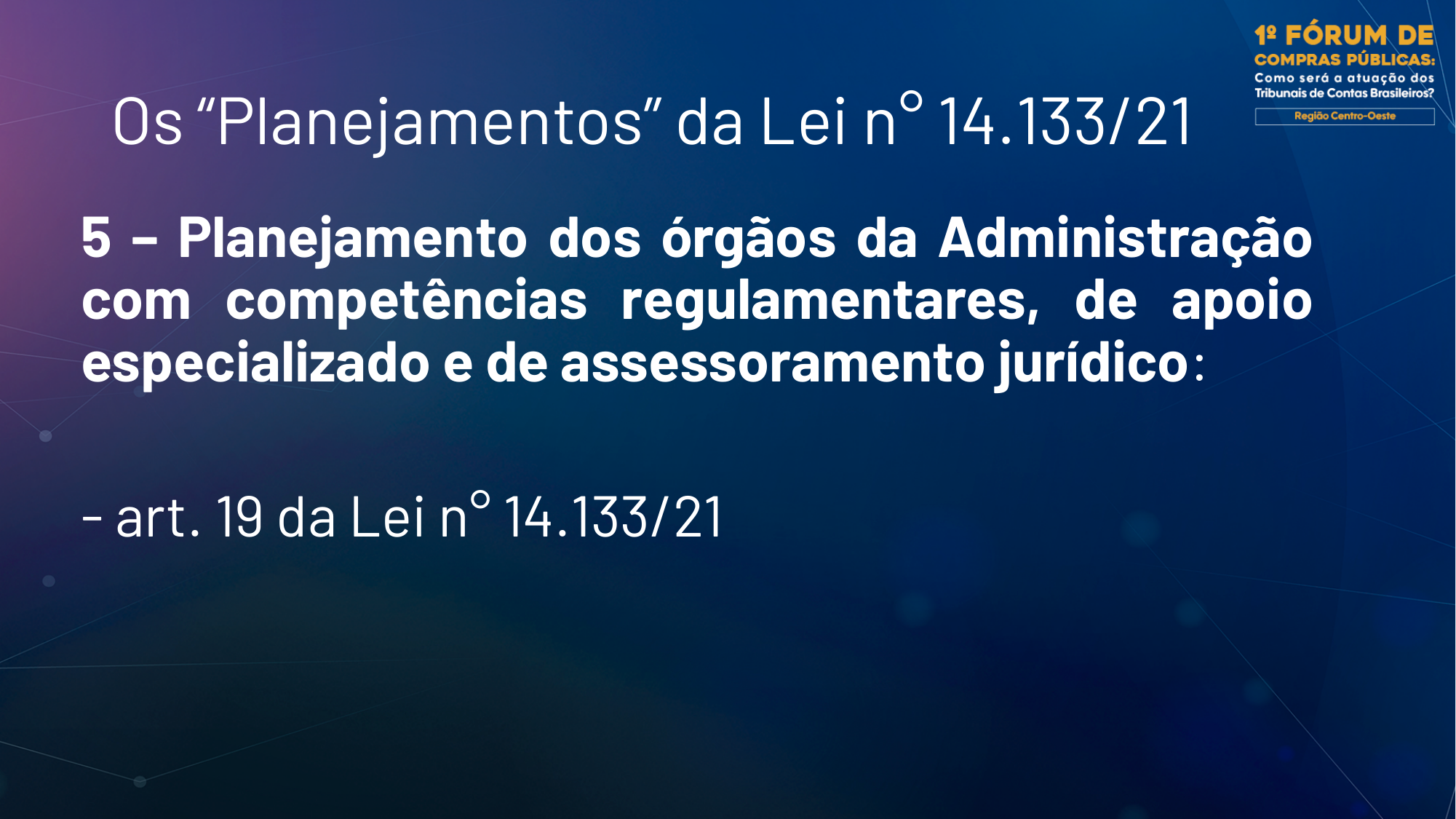

# Os “Planejamentos” da Lei n° 14.133/21
5 – Planejamento dos órgãos da Administração com competências regulamentares, de apoio especializado e de assessoramento jurídico:

- art. 19 da Lei n° 14.133/21